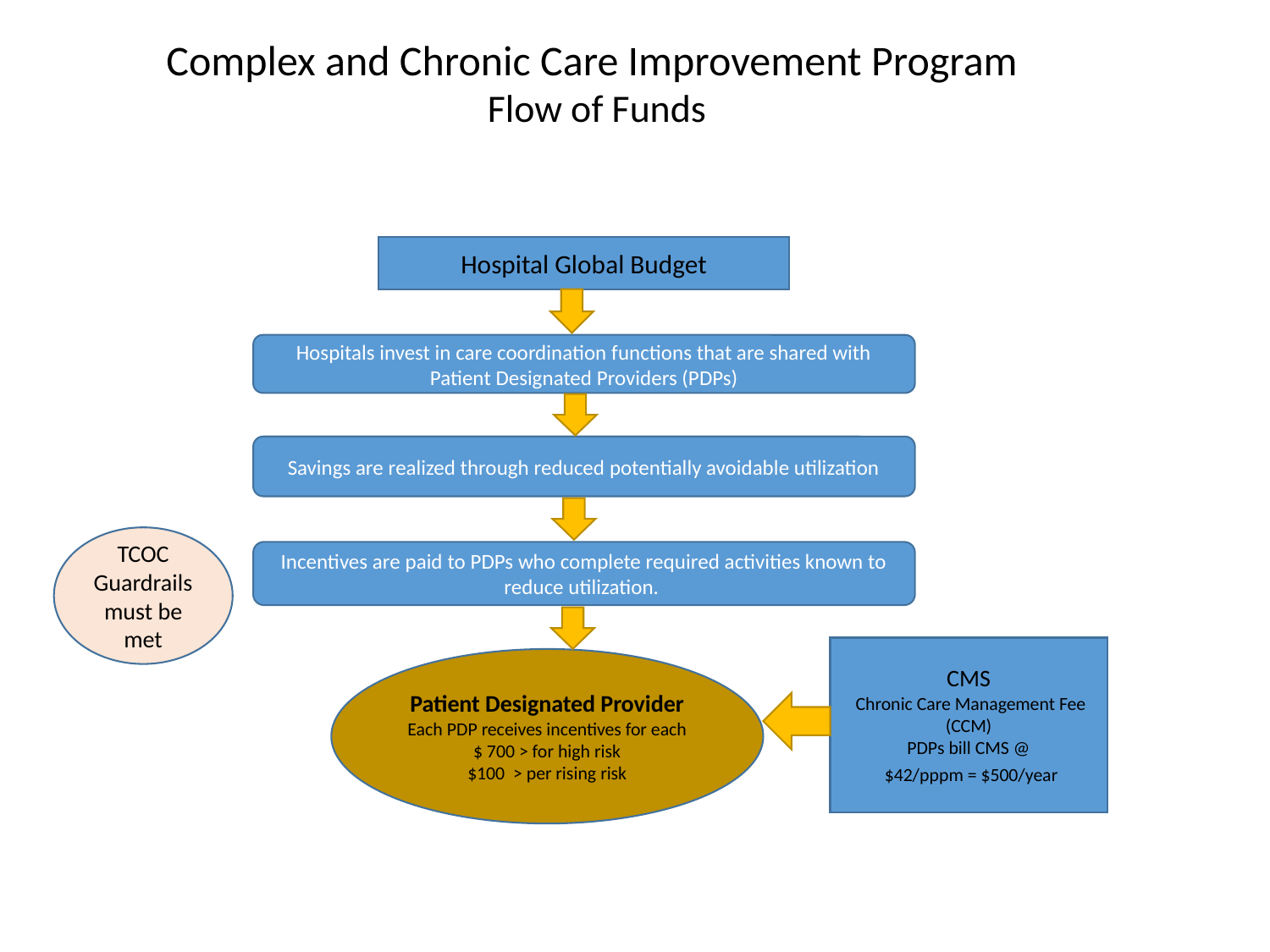

Complex and Chronic Care Improvement Program
Flow of Funds
Hospital Global Budget

Hospitals invest in care coordination functions that are shared with Patient Designated Providers (PDPs)

Savings are realized through reduced potentially avoidable utilization

TCOC Guardrails must be met
Incentives are paid to PDPs who complete required activities known to reduce utilization.

CMS
 Chronic Care Management Fee (CCM)
PDPs bill CMS @
 $42/pppm = $500/year
Patient Designated Provider
Each PDP receives incentives for each
$ 700 > for high risk
 $100  > per rising risk